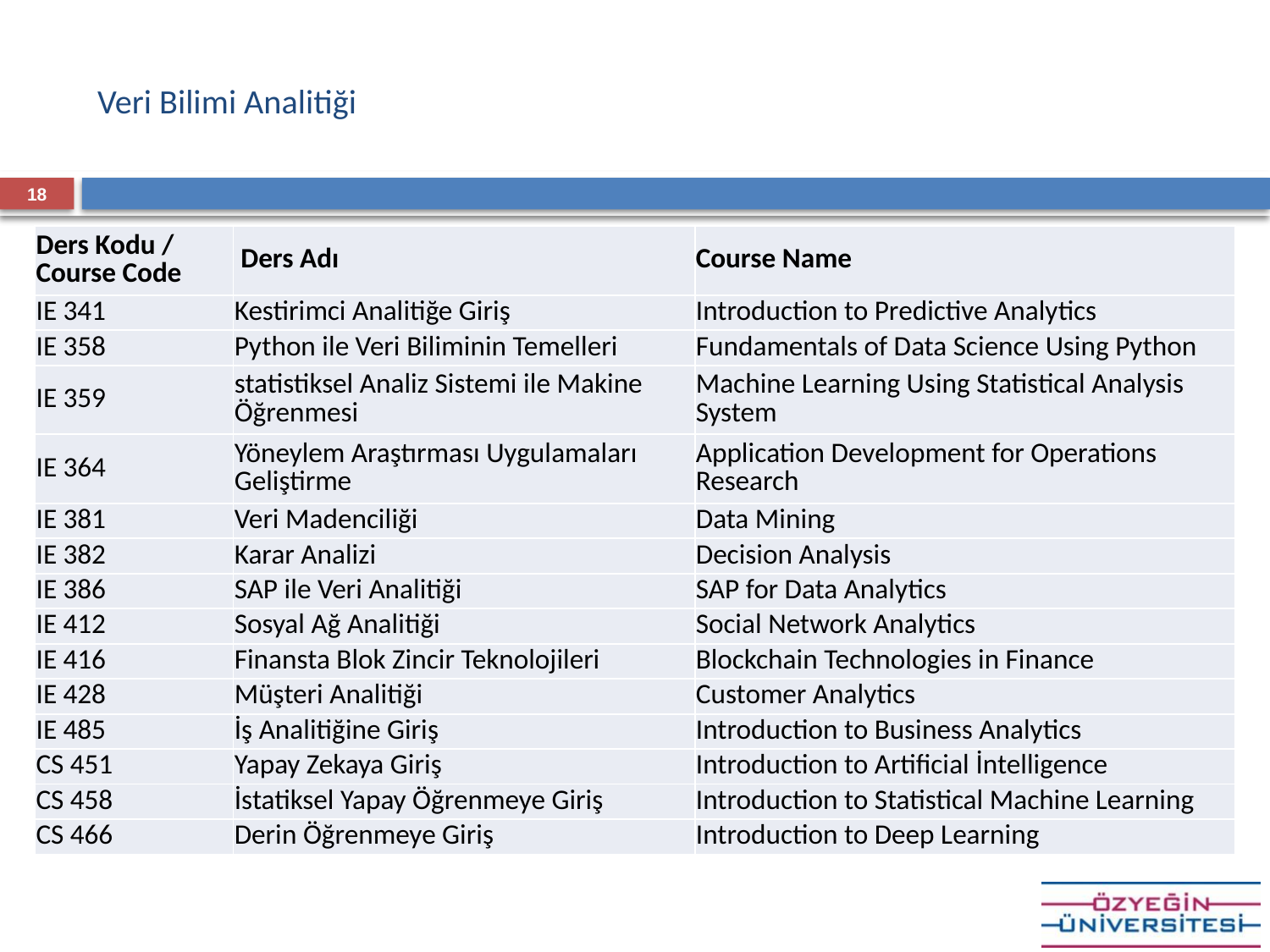

# Veri Bilimi Analitiği
18
| Ders Kodu / Course Code | Ders Adı | Course Name |
| --- | --- | --- |
| IE 341 | Kestirimci Analitiğe Giriş | Introduction to Predictive Analytics |
| IE 358 | Python ile Veri Biliminin Temelleri | Fundamentals of Data Science Using Python |
| IE 359 | statistiksel Analiz Sistemi ile Makine Öğrenmesi | Machine Learning Using Statistical Analysis System |
| IE 364 | Yöneylem Araştırması Uygulamaları Geliştirme | Application Development for Operations Research |
| IE 381 | Veri Madenciliği | Data Mining |
| IE 382 | Karar Analizi | Decision Analysis |
| IE 386 | SAP ile Veri Analitiği | SAP for Data Analytics |
| IE 412 | Sosyal Ağ Analitiği | Social Network Analytics |
| IE 416 | Finansta Blok Zincir Teknolojileri | Blockchain Technologies in Finance |
| IE 428 | Müşteri Analitiği | Customer Analytics |
| IE 485 | İş Analitiğine Giriş | Introduction to Business Analytics |
| CS 451 | Yapay Zekaya Giriş | Introduction to Artificial İntelligence |
| CS 458 | İstatiksel Yapay Öğrenmeye Giriş | Introduction to Statistical Machine Learning |
| CS 466 | Derin Öğrenmeye Giriş | Introduction to Deep Learning |